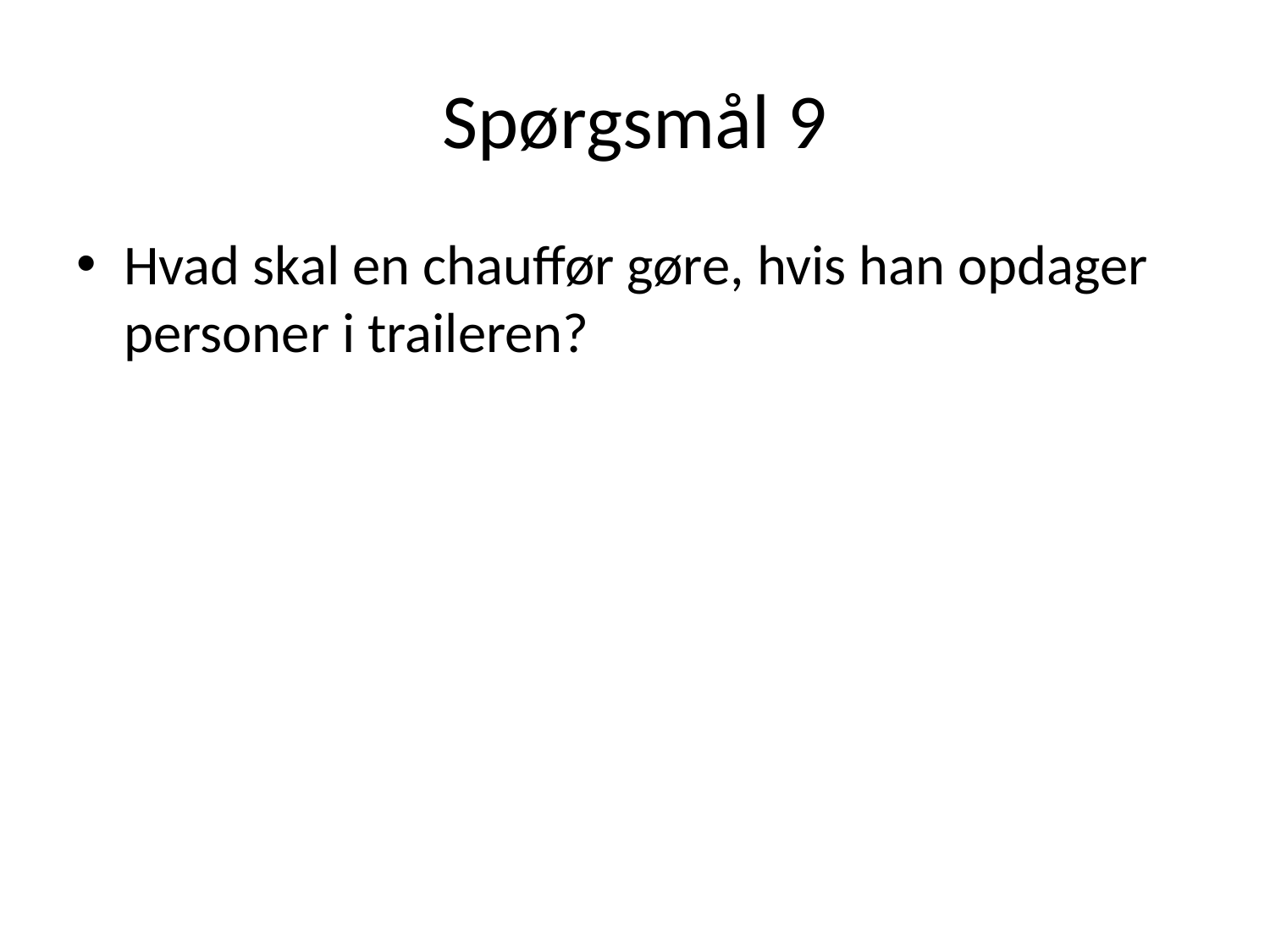

# Spørgsmål 9
Hvad skal en chauffør gøre, hvis han opdager personer i traileren?